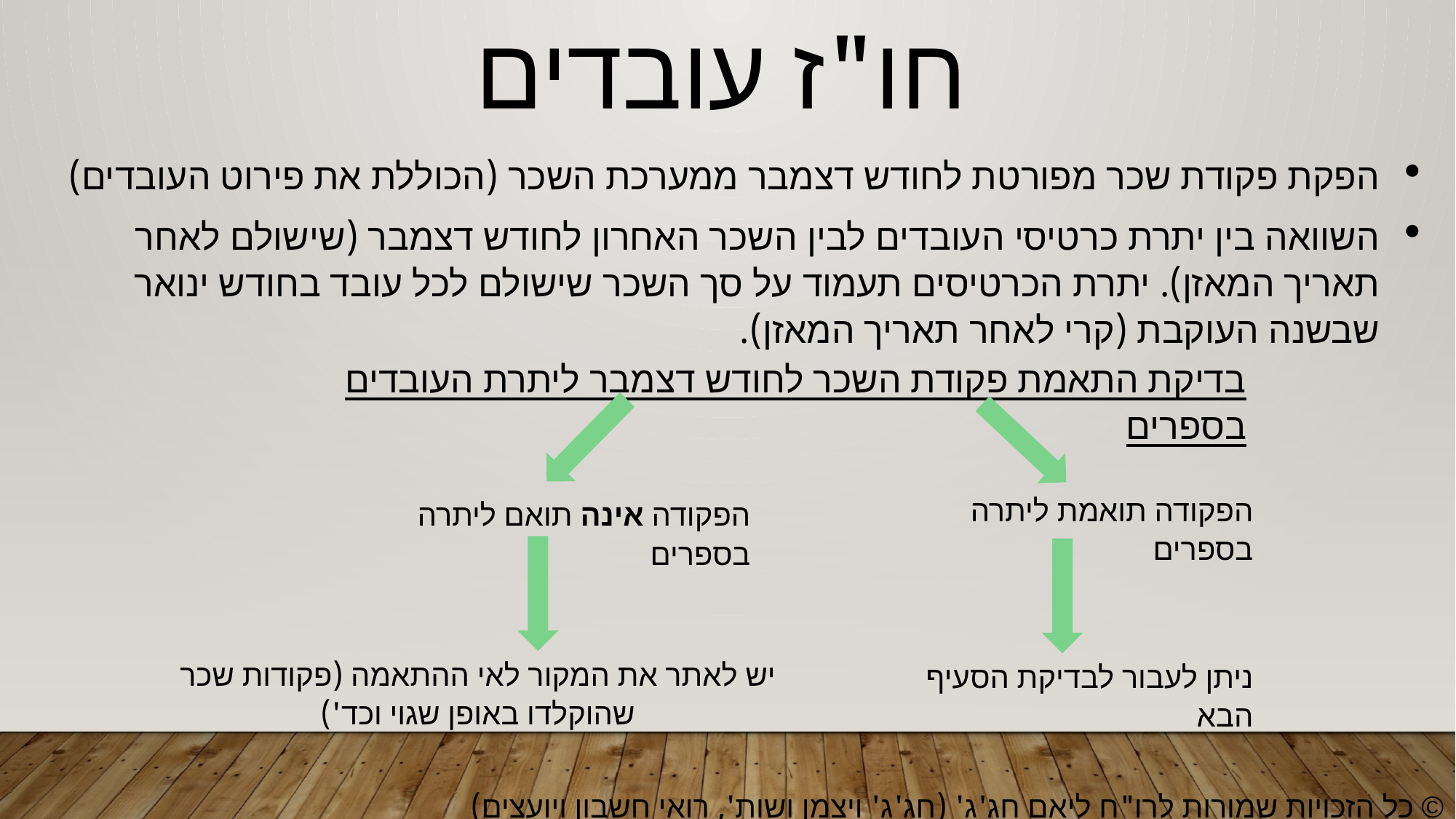

חו"ז עובדים
הפקת פקודת שכר מפורטת לחודש דצמבר ממערכת השכר (הכוללת את פירוט העובדים)
השוואה בין יתרת כרטיסי העובדים לבין השכר האחרון לחודש דצמבר (שישולם לאחר תאריך המאזן). יתרת הכרטיסים תעמוד על סך השכר שישולם לכל עובד בחודש ינואר שבשנה העוקבת (קרי לאחר תאריך המאזן).
בדיקת התאמת פקודת השכר לחודש דצמבר ליתרת העובדים בספרים

הפקודה תואמת ליתרה בספרים
הפקודה אינה תואם ליתרה בספרים

יש לאתר את המקור לאי ההתאמה (פקודות שכר שהוקלדו באופן שגוי וכד')
ניתן לעבור לבדיקת הסעיף הבא
© כל הזכויות שמורות לרו"ח ליאם חג'ג' (חג'ג' ויצמן ושות', רואי חשבון ויועצים)